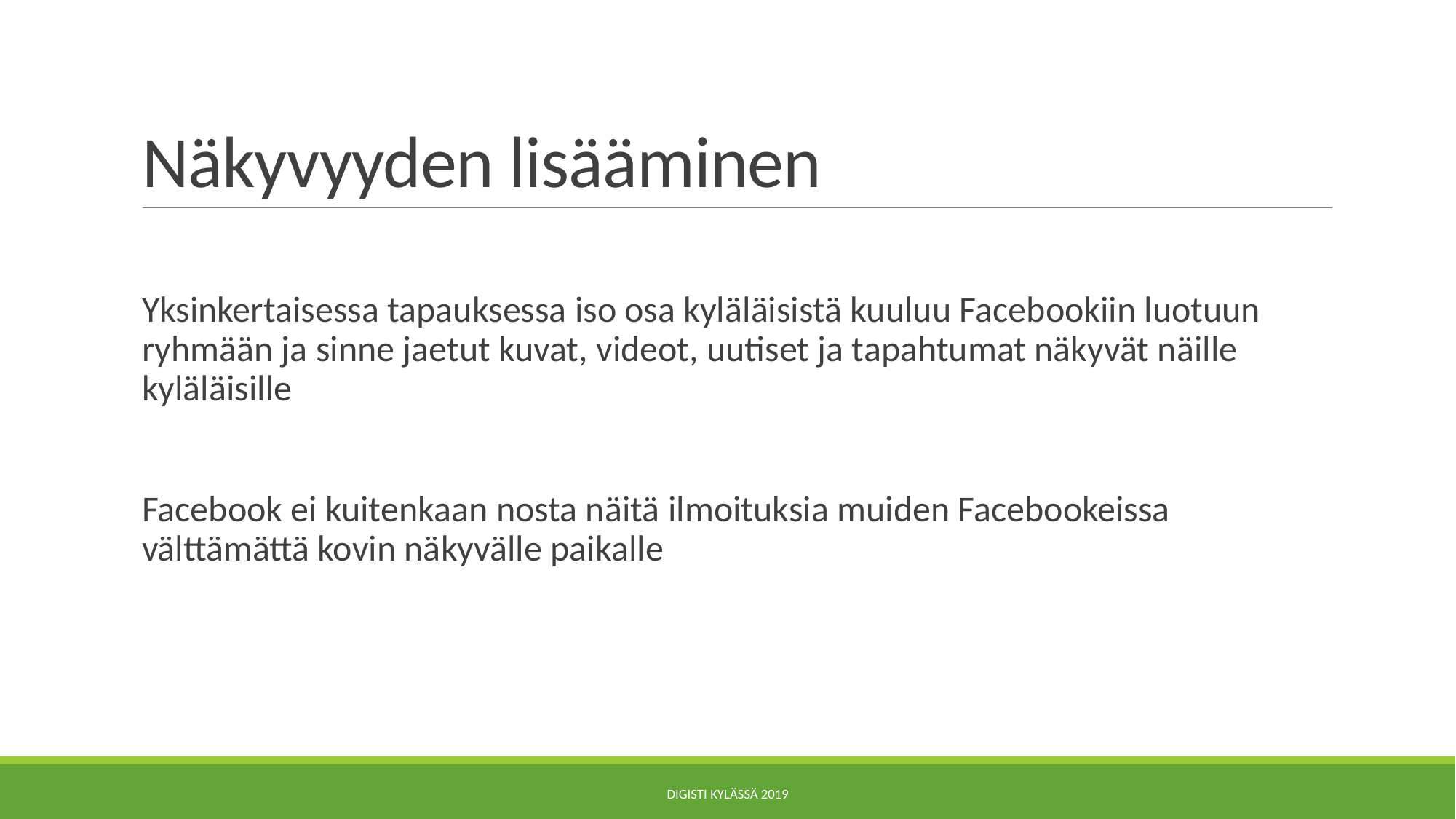

# Näkyvyyden lisääminen

Yksinkertaisessa tapauksessa iso osa kyläläisistä kuuluu Facebookiin luotuun ryhmään ja sinne jaetut kuvat, videot, uutiset ja tapahtumat näkyvät näille kyläläisille

Facebook ei kuitenkaan nosta näitä ilmoituksia muiden Facebookeissa välttämättä kovin näkyvälle paikalle
Digisti Kylässä 2019